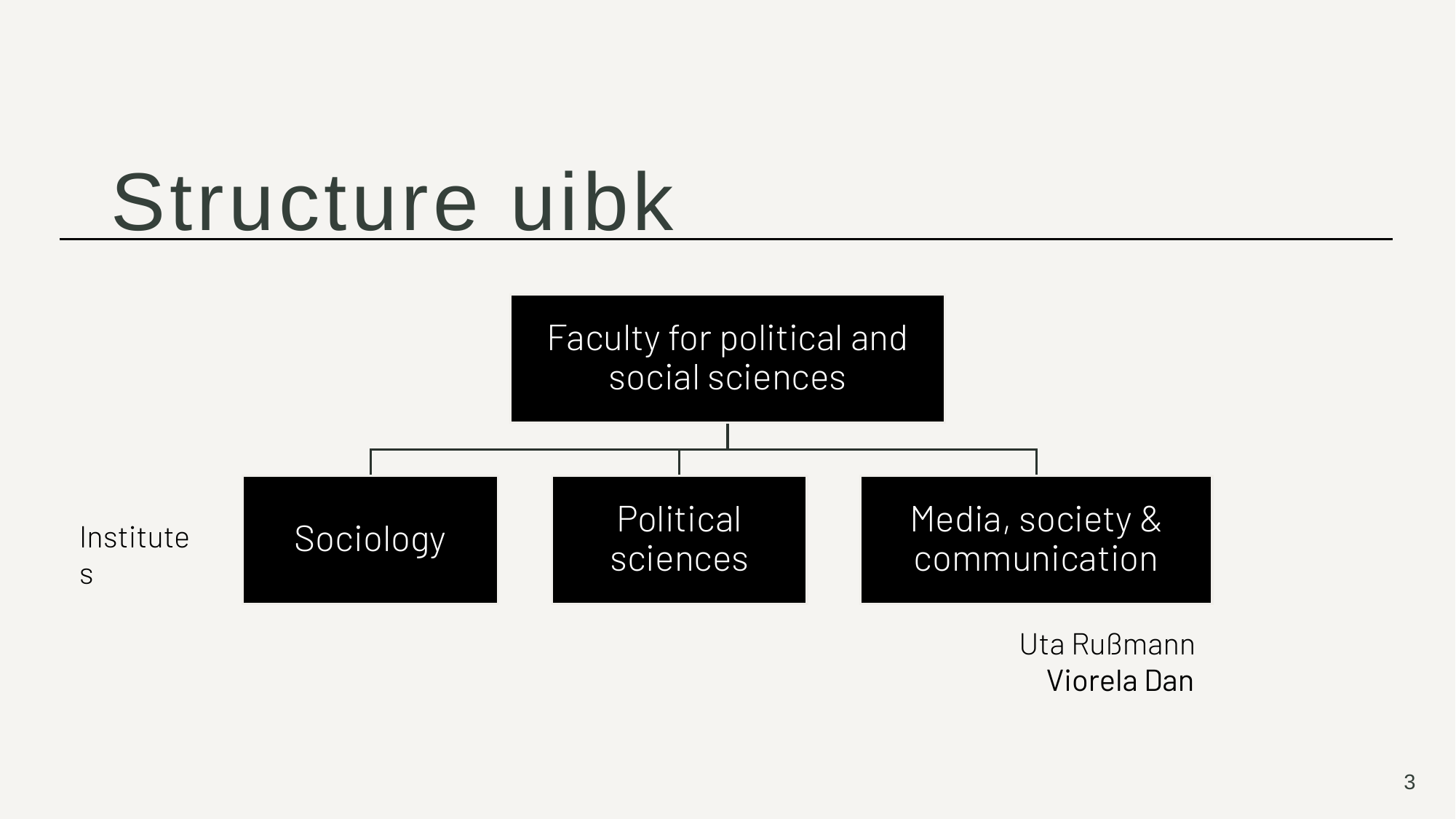

# Structure uibk
Faculty for political and social sciences
Sociology
Political sciences
Media, society & communication
Institutes
Uta Rußmann
Viorela Dan
3